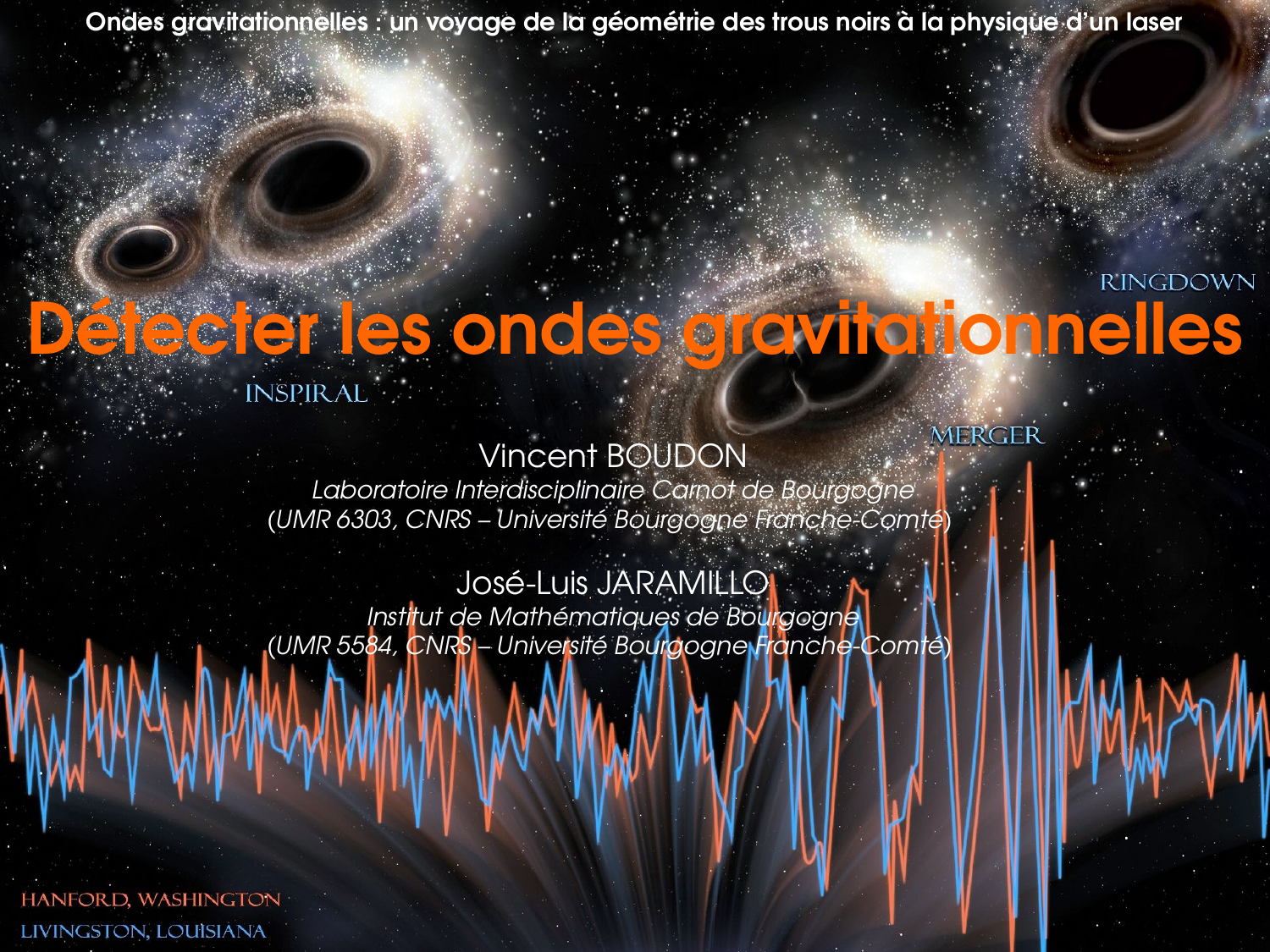

Ondes gravitationnelles : un voyage de la géométrie des trous noirs à la physique d’un laser
# Détecter les ondes gravitationnelles
Vincent BOUDON
Laboratoire Interdisciplinaire Carnot de Bourgogne
(UMR 6303, CNRS – Université Bourgogne Franche-Comté)

José-Luis JARAMILLO
Institut de Mathématiques de Bourgogne
(UMR 5584, CNRS – Université Bourgogne Franche-Comté)